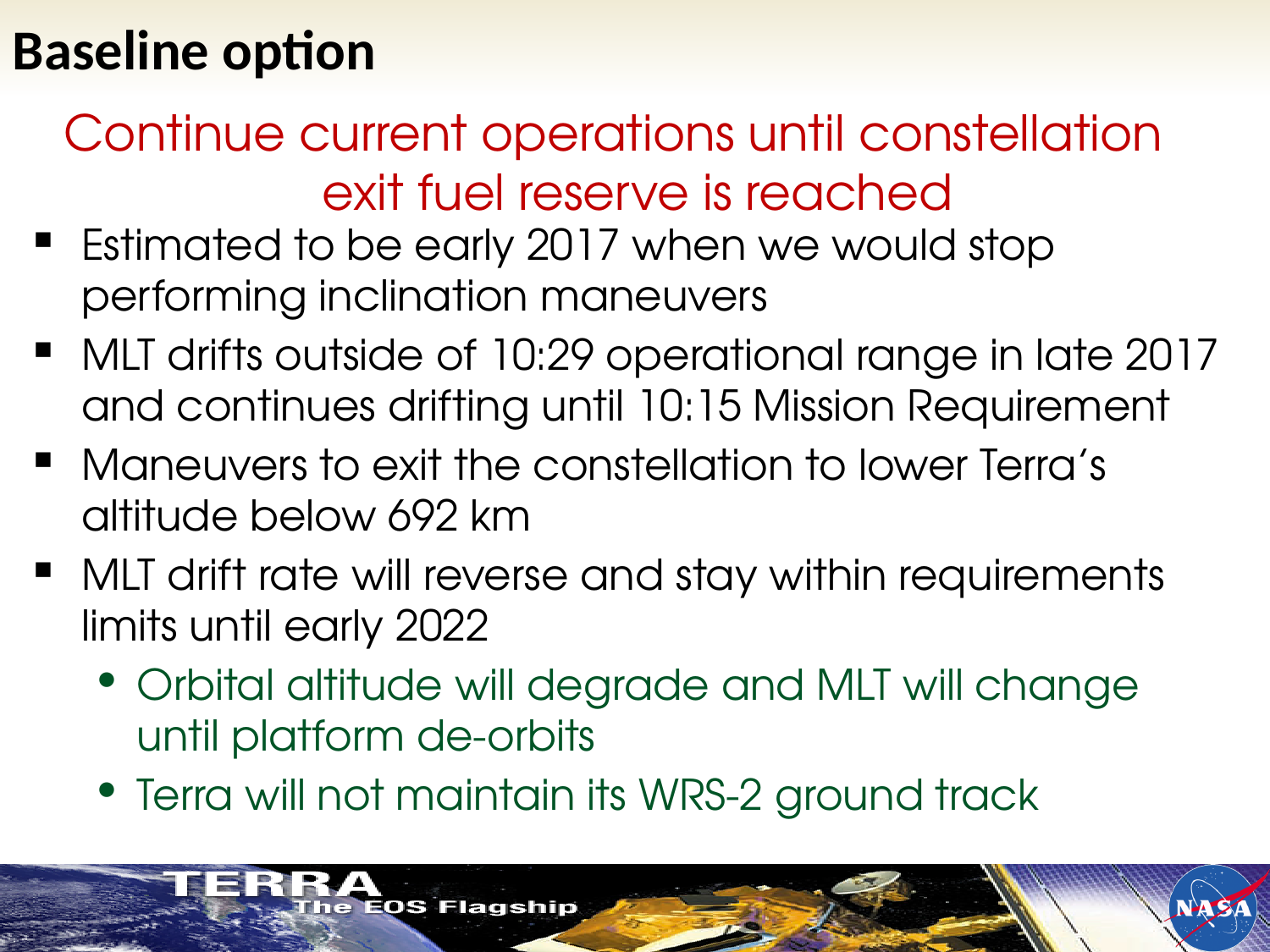

# Baseline option
Continue current operations until constellation exit fuel reserve is reached
Estimated to be early 2017 when we would stop performing inclination maneuvers
MLT drifts outside of 10:29 operational range in late 2017 and continues drifting until 10:15 Mission Requirement
Maneuvers to exit the constellation to lower Terra’s altitude below 692 km
MLT drift rate will reverse and stay within requirements limits until early 2022
Orbital altitude will degrade and MLT will change until platform de-orbits
Terra will not maintain its WRS-2 ground track